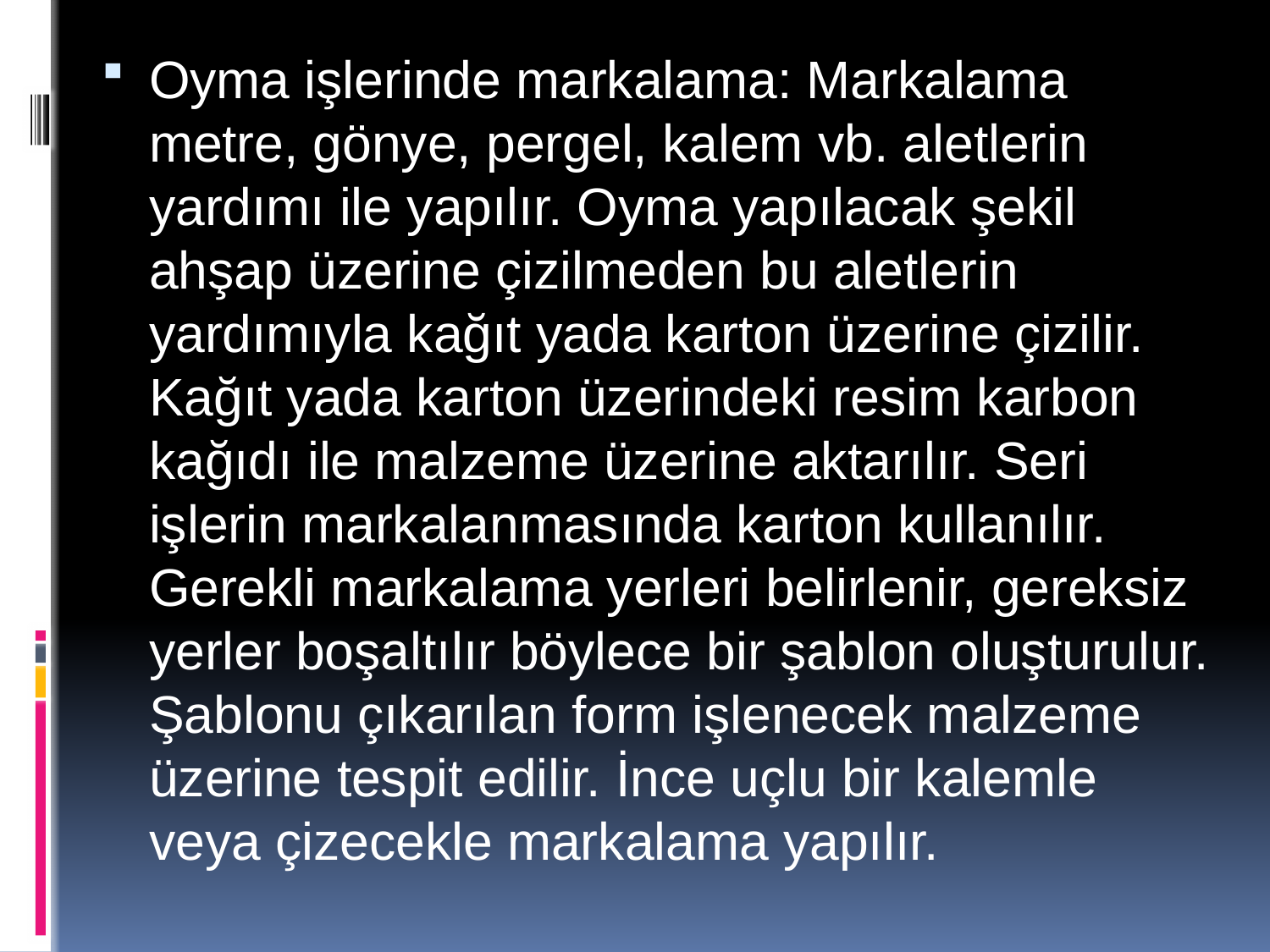

Oyma işlerinde markalama: Markalama metre, gönye, pergel, kalem vb. aletlerin yardımı ile yapılır. Oyma yapılacak şekil ahşap üzerine çizilmeden bu aletlerin yardımıyla kağıt yada karton üzerine çizilir. Kağıt yada karton üzerindeki resim karbon kağıdı ile malzeme üzerine aktarılır. Seri işlerin markalanmasında karton kullanılır. Gerekli markalama yerleri belirlenir, gereksiz yerler boşaltılır böylece bir şablon oluşturulur. Şablonu çıkarılan form işlenecek malzeme üzerine tespit edilir. İnce uçlu bir kalemle veya çizecekle markalama yapılır.